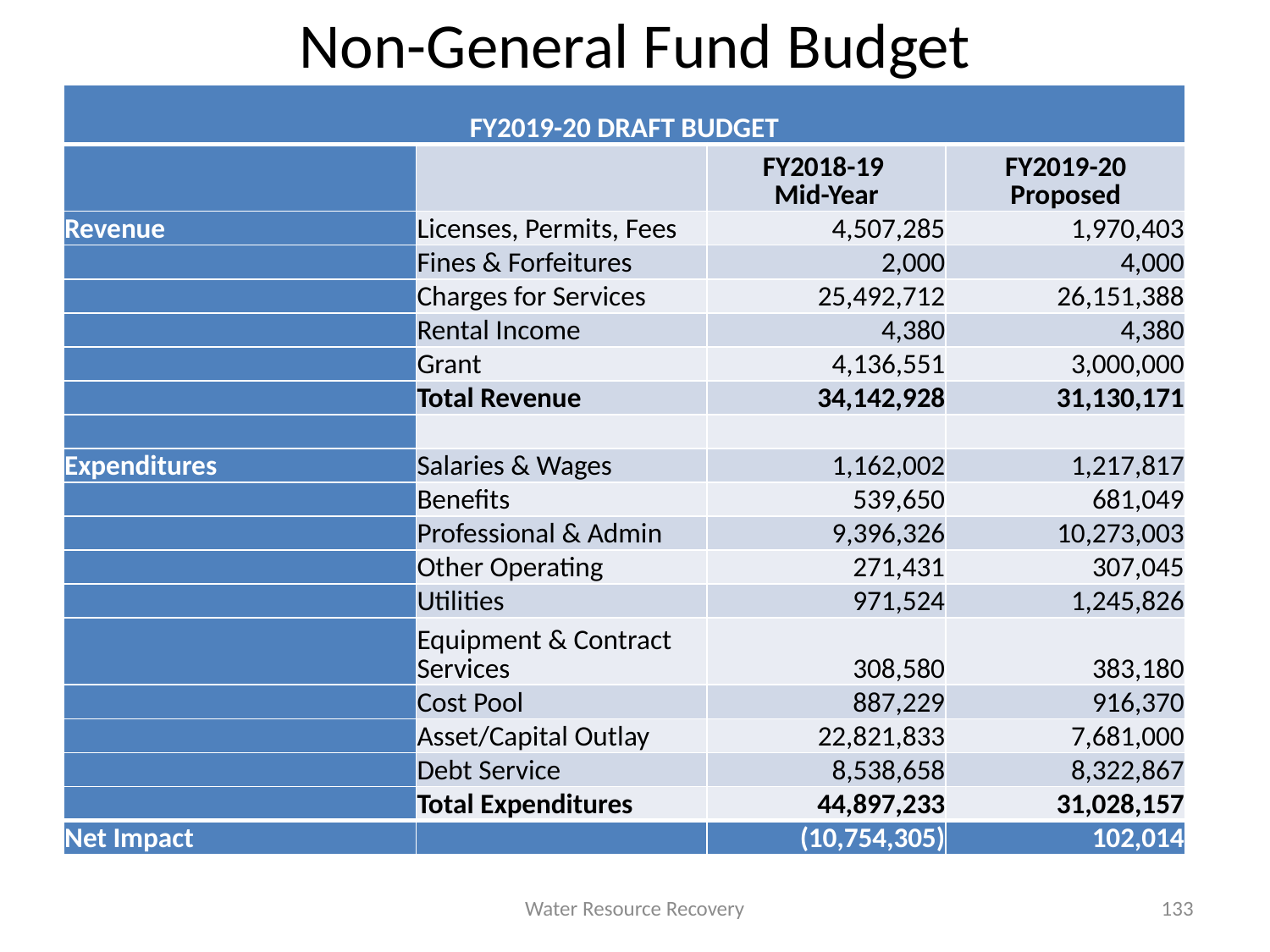

# Non-General Fund Budget
| FY2019-20 DRAFT BUDGET |  |  |  |
| --- | --- | --- | --- |
|  |  | FY2018-19 Mid-Year | FY2019-20 Proposed |
| Revenue | Licenses, Permits, Fees | 4,507,285 | 1,970,403 |
|  | Fines & Forfeitures | 2,000 | 4,000 |
|  | Charges for Services | 25,492,712 | 26,151,388 |
|  | Rental Income | 4,380 | 4,380 |
|  | Grant | 4,136,551 | 3,000,000 |
|  | Total Revenue | 34,142,928 | 31,130,171 |
|  |  |  |  |
| Expenditures | Salaries & Wages | 1,162,002 | 1,217,817 |
|  | Benefits | 539,650 | 681,049 |
|  | Professional & Admin | 9,396,326 | 10,273,003 |
|  | Other Operating | 271,431 | 307,045 |
|  | Utilities | 971,524 | 1,245,826 |
|  | Equipment & Contract Services | 308,580 | 383,180 |
|  | Cost Pool | 887,229 | 916,370 |
|  | Asset/Capital Outlay | 22,821,833 | 7,681,000 |
|  | Debt Service | 8,538,658 | 8,322,867 |
|  | Total Expenditures | 44,897,233 | 31,028,157 |
| Net Impact |  | (10,754,305) | 102,014 |
Water Resource Recovery
133